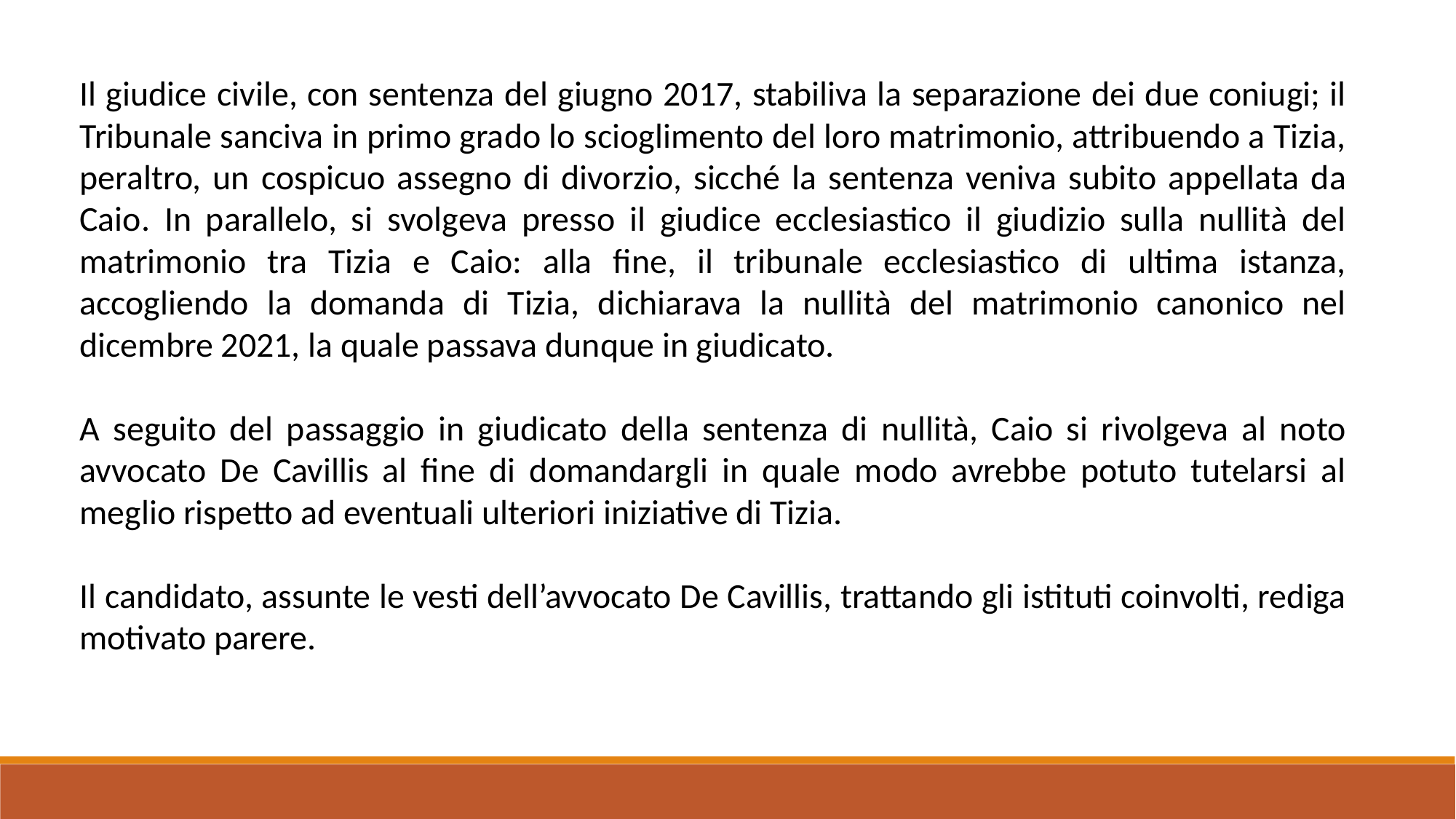

Il giudice civile, con sentenza del giugno 2017, stabiliva la separazione dei due coniugi; il Tribunale sanciva in primo grado lo scioglimento del loro matrimonio, attribuendo a Tizia, peraltro, un cospicuo assegno di divorzio, sicché la sentenza veniva subito appellata da Caio. In parallelo, si svolgeva presso il giudice ecclesiastico il giudizio sulla nullità del matrimonio tra Tizia e Caio: alla fine, il tribunale ecclesiastico di ultima istanza, accogliendo la domanda di Tizia, dichiarava la nullità del matrimonio canonico nel dicembre 2021, la quale passava dunque in giudicato.

A seguito del passaggio in giudicato della sentenza di nullità, Caio si rivolgeva al noto avvocato De Cavillis al fine di domandargli in quale modo avrebbe potuto tutelarsi al meglio rispetto ad eventuali ulteriori iniziative di Tizia.

Il candidato, assunte le vesti dell’avvocato De Cavillis, trattando gli istituti coinvolti, rediga motivato parere.